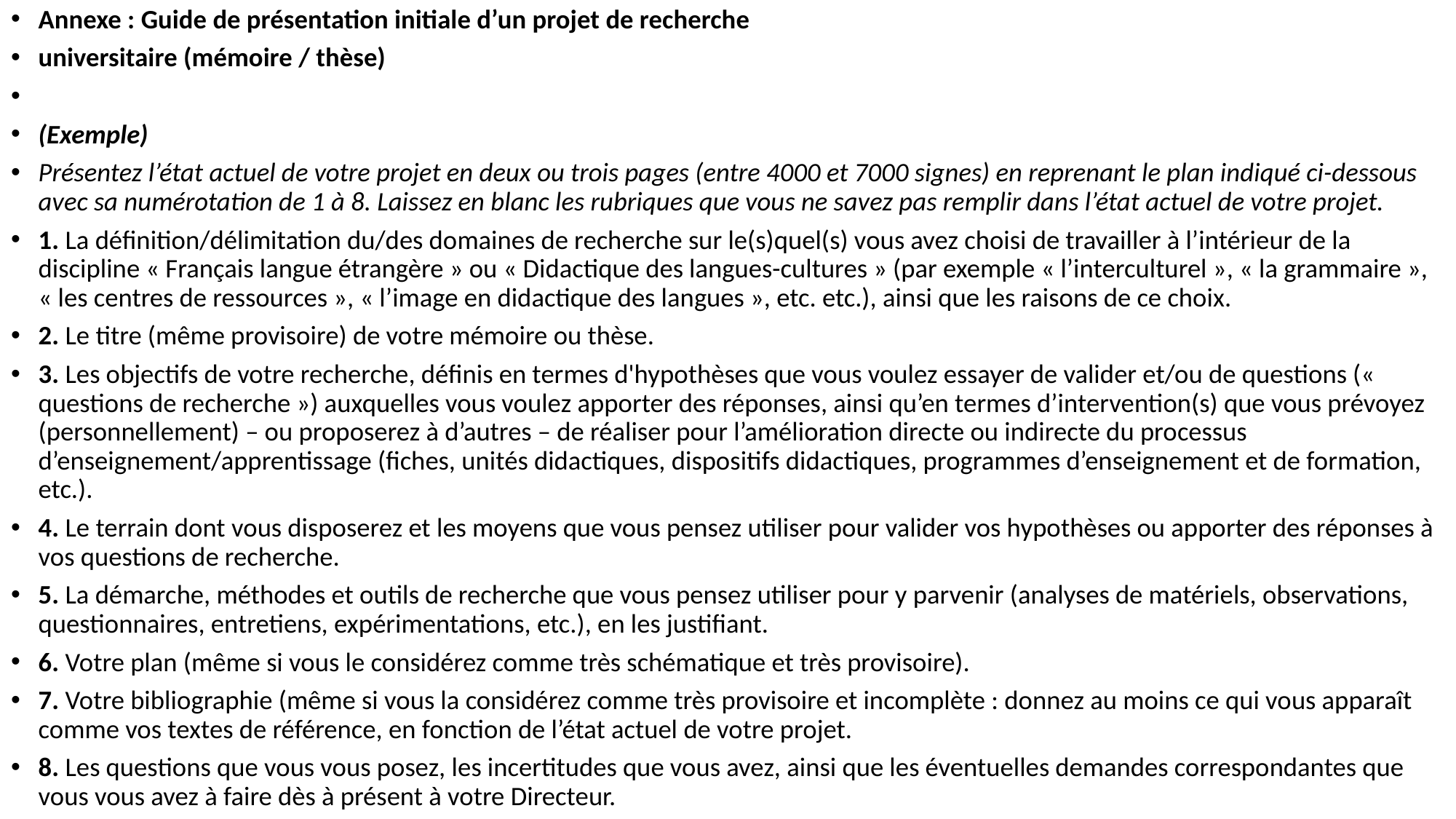

Annexe : Guide de présentation initiale d’un projet de recherche
universitaire (mémoire / thèse)

(Exemple)
Présentez l’état actuel de votre projet en deux ou trois pages (entre 4000 et 7000 signes) en reprenant le plan indiqué ci-dessous avec sa numérotation de 1 à 8. Laissez en blanc les rubriques que vous ne savez pas remplir dans l’état actuel de votre projet.
1. La définition/délimitation du/des domaines de recherche sur le(s)quel(s) vous avez choisi de travailler à l’intérieur de la discipline « Français langue étrangère » ou « Didactique des langues-cultures » (par exemple « l’interculturel », « la grammaire », « les centres de ressources », « l’image en didactique des langues », etc. etc.), ainsi que les raisons de ce choix.
2. Le titre (même provisoire) de votre mémoire ou thèse.
3. Les objectifs de votre recherche, définis en termes d'hypothèses que vous voulez essayer de valider et/ou de questions (« questions de recherche ») auxquelles vous voulez apporter des réponses, ainsi qu’en termes d’intervention(s) que vous prévoyez (personnellement) – ou proposerez à d’autres – de réaliser pour l’amélioration directe ou indirecte du processus d’enseignement/apprentissage (fiches, unités didactiques, dispositifs didactiques, programmes d’enseignement et de formation, etc.).
4. Le terrain dont vous disposerez et les moyens que vous pensez utiliser pour valider vos hypothèses ou apporter des réponses à vos questions de recherche.
5. La démarche, méthodes et outils de recherche que vous pensez utiliser pour y parvenir (analyses de matériels, observations, questionnaires, entretiens, expérimentations, etc.), en les justifiant.
6. Votre plan (même si vous le considérez comme très schématique et très provisoire).
7. Votre bibliographie (même si vous la considérez comme très provisoire et incomplète : donnez au moins ce qui vous apparaît comme vos textes de référence, en fonction de l’état actuel de votre projet.
8. Les questions que vous vous posez, les incertitudes que vous avez, ainsi que les éventuelles demandes correspondantes que vous vous avez à faire dès à présent à votre Directeur.